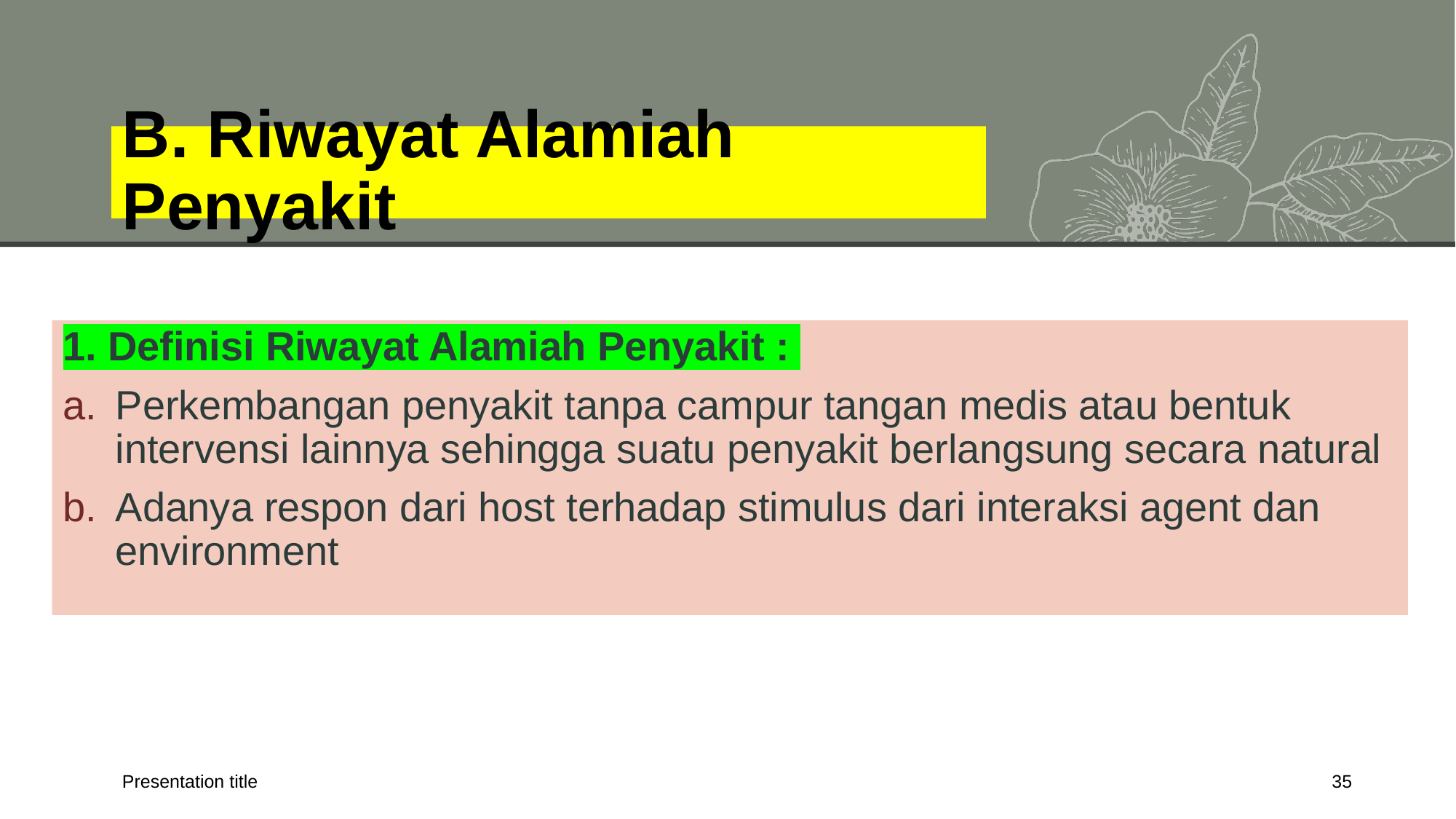

# B. Riwayat Alamiah Penyakit
1. Definisi Riwayat Alamiah Penyakit :
Perkembangan penyakit tanpa campur tangan medis atau bentuk intervensi lainnya sehingga suatu penyakit berlangsung secara natural
Adanya respon dari host terhadap stimulus dari interaksi agent dan environment
Presentation title
35